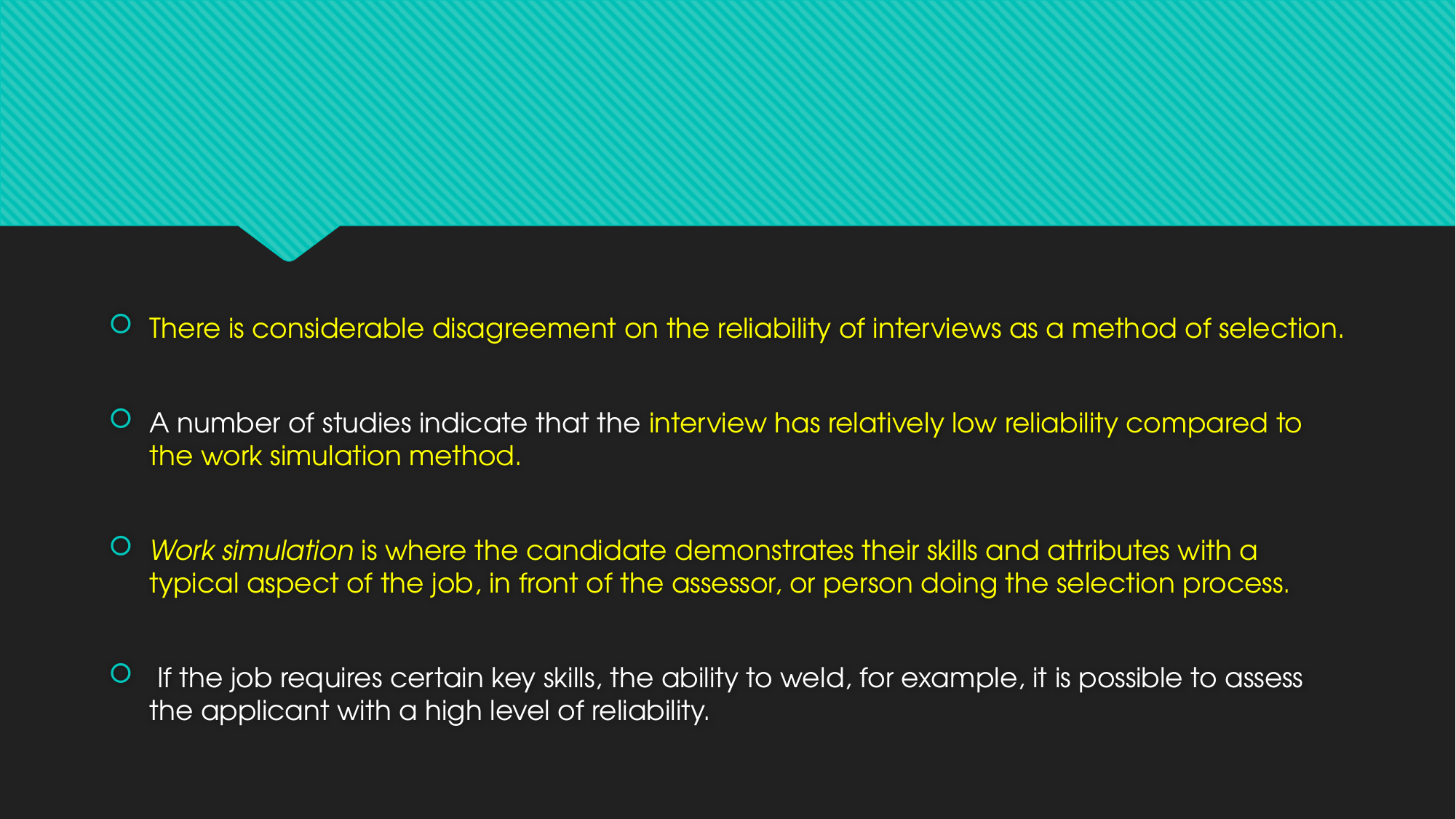

#
There is considerable disagreement on the reliability of interviews as a method of selection.

A number of studies indicate that the interview has relatively low reliability compared to the work simulation method.

Work simulation is where the candidate demonstrates their skills and attributes with a typical aspect of the job, in front of the assessor, or person doing the selection process.

 If the job requires certain key skills, the ability to weld, for example, it is possible to assess the applicant with a high level of reliability.